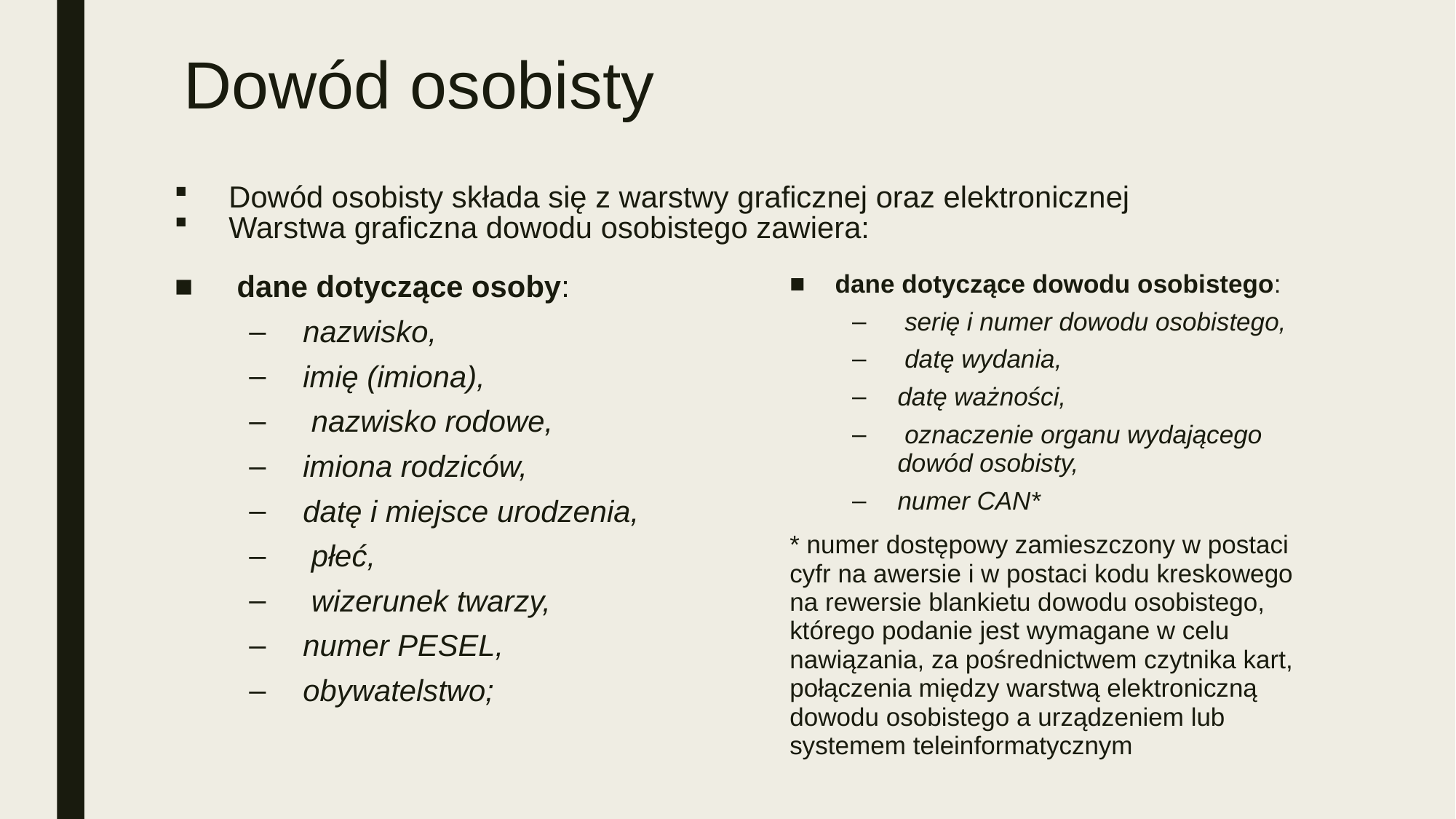

# Dowód osobisty
Dowód osobisty składa się z warstwy graficznej oraz elektronicznej
Warstwa graficzna dowodu osobistego zawiera:
 dane dotyczące osoby:
nazwisko,
imię (imiona),
 nazwisko rodowe,
imiona rodziców,
datę i miejsce urodzenia,
 płeć,
 wizerunek twarzy,
numer PESEL,
obywatelstwo;

dane dotyczące dowodu osobistego:
 serię i numer dowodu osobistego,
 datę wydania,
datę ważności,
 oznaczenie organu wydającego dowód osobisty,
numer CAN*
* numer dostępowy zamieszczony w postaci cyfr na awersie i w postaci kodu kreskowego na rewersie blankietu dowodu osobistego, którego podanie jest wymagane w celu nawiązania, za pośrednictwem czytnika kart, połączenia między warstwą elektroniczną dowodu osobistego a urządzeniem lub systemem teleinformatycznym